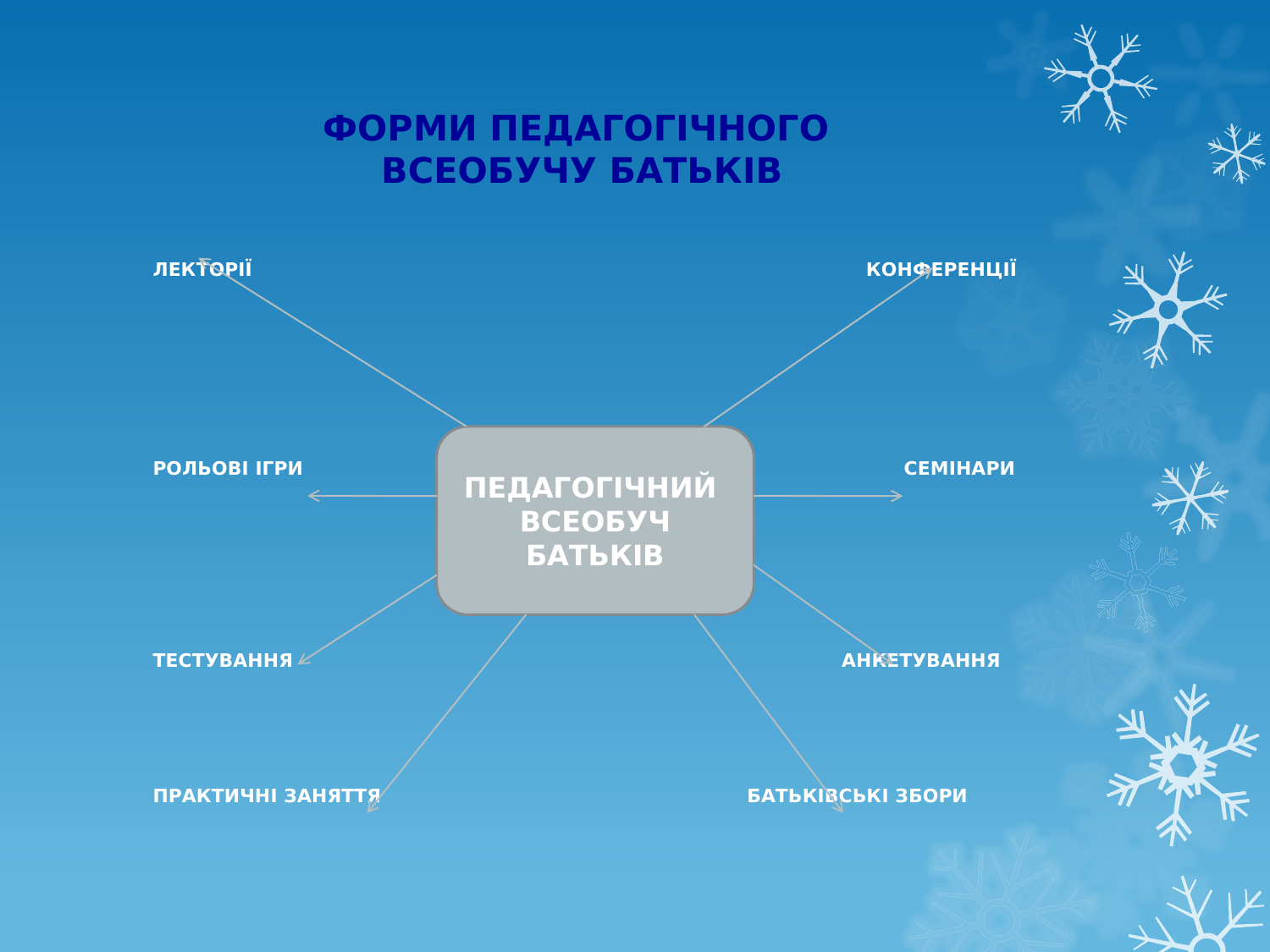

# ФОРМИ ПЕДАГОГІЧНОГО ВСЕОБУЧУ БАТЬКІВ
ЛЕКТОРІЇ                                                                                              КОНФЕРЕНЦІЇ

РОЛЬОВІ ІГРИ                                                                                            СЕМІНАРИ

ТЕСТУВАННЯ                                                                                    АНКЕТУВАННЯ

ПРАКТИЧНІ ЗАНЯТТЯ                                                        БАТЬКІВСЬКІ ЗБОРИ
ПЕДАГОГІЧНИЙ
ВСЕОБУЧ БАТЬКІВ